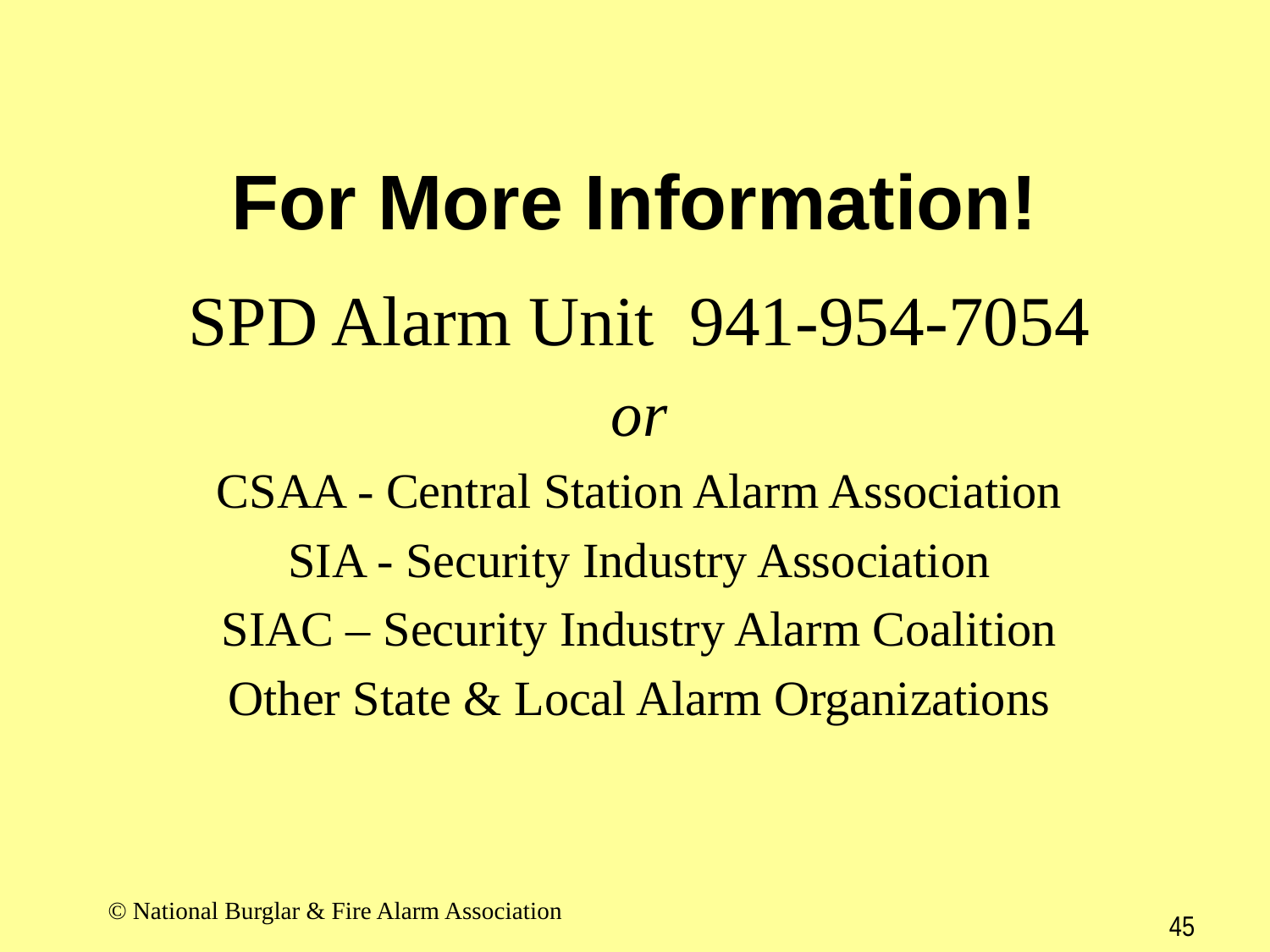

# For More Information!

SPD Alarm Unit  941-954-7054
or
CSAA - Central Station Alarm Association
SIA - Security Industry Association
SIAC – Security Industry Alarm Coalition
Other State & Local Alarm Organizations
© National Burglar & Fire Alarm Association